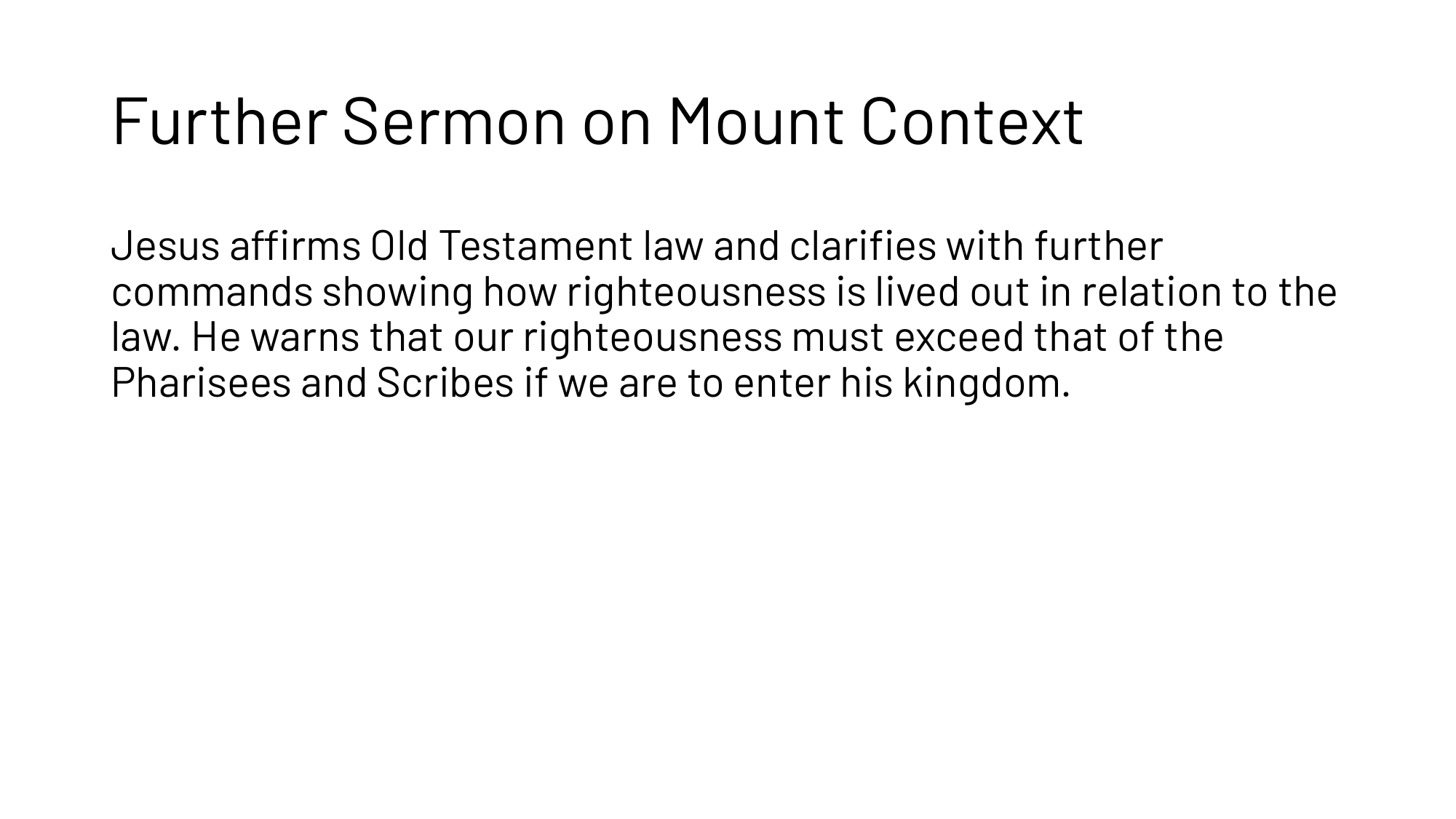

# Further Sermon on Mount Context
Jesus affirms Old Testament law and clarifies with further commands showing how righteousness is lived out in relation to the law. He warns that our righteousness must exceed that of the Pharisees and Scribes if we are to enter his kingdom.